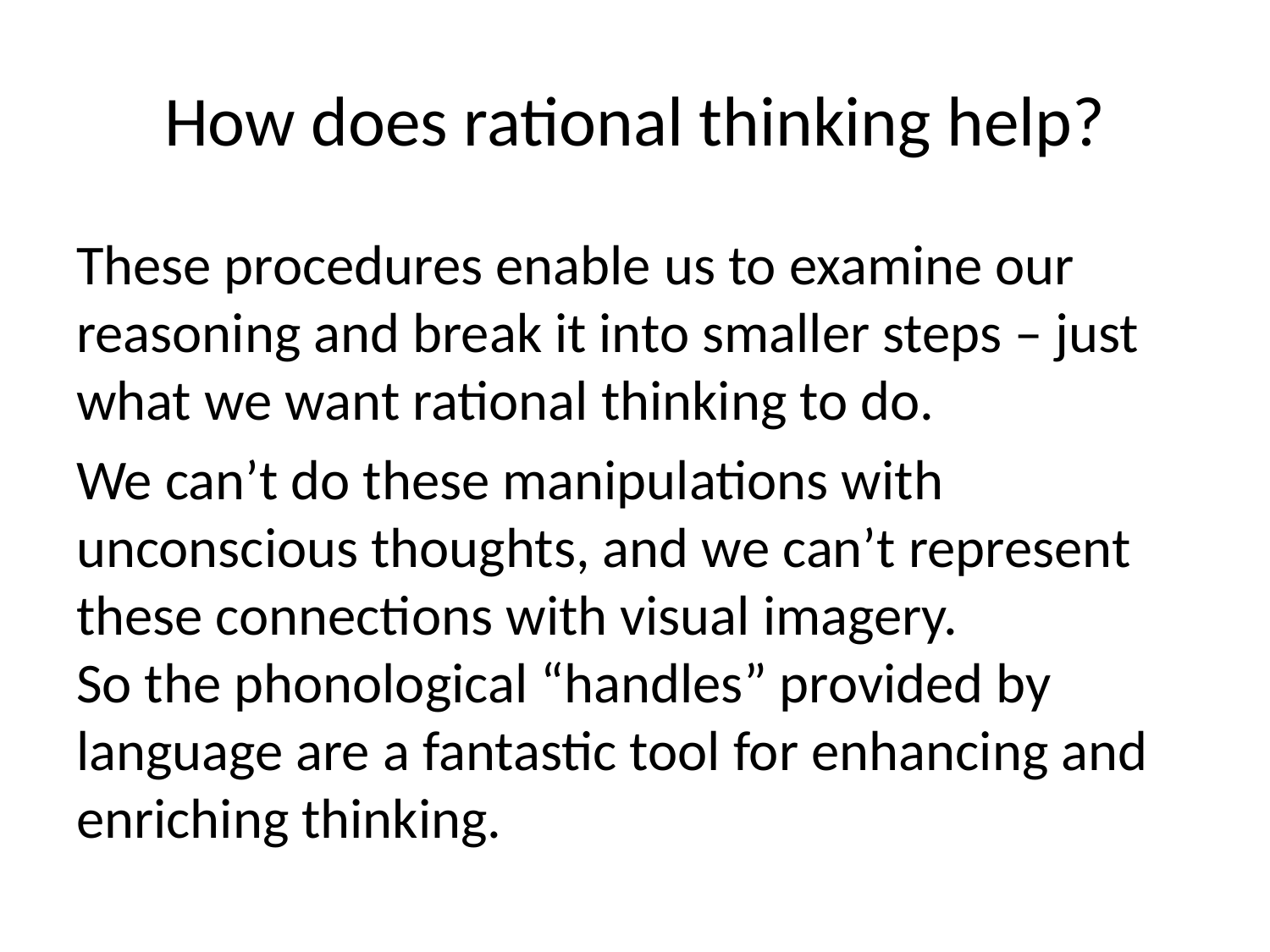

# How does rational thinking help?
These procedures enable us to examine our reasoning and break it into smaller steps – just what we want rational thinking to do.
We can’t do these manipulations with unconscious thoughts, and we can’t represent these connections with visual imagery.
So the phonological “handles” provided by language are a fantastic tool for enhancing and enriching thinking.